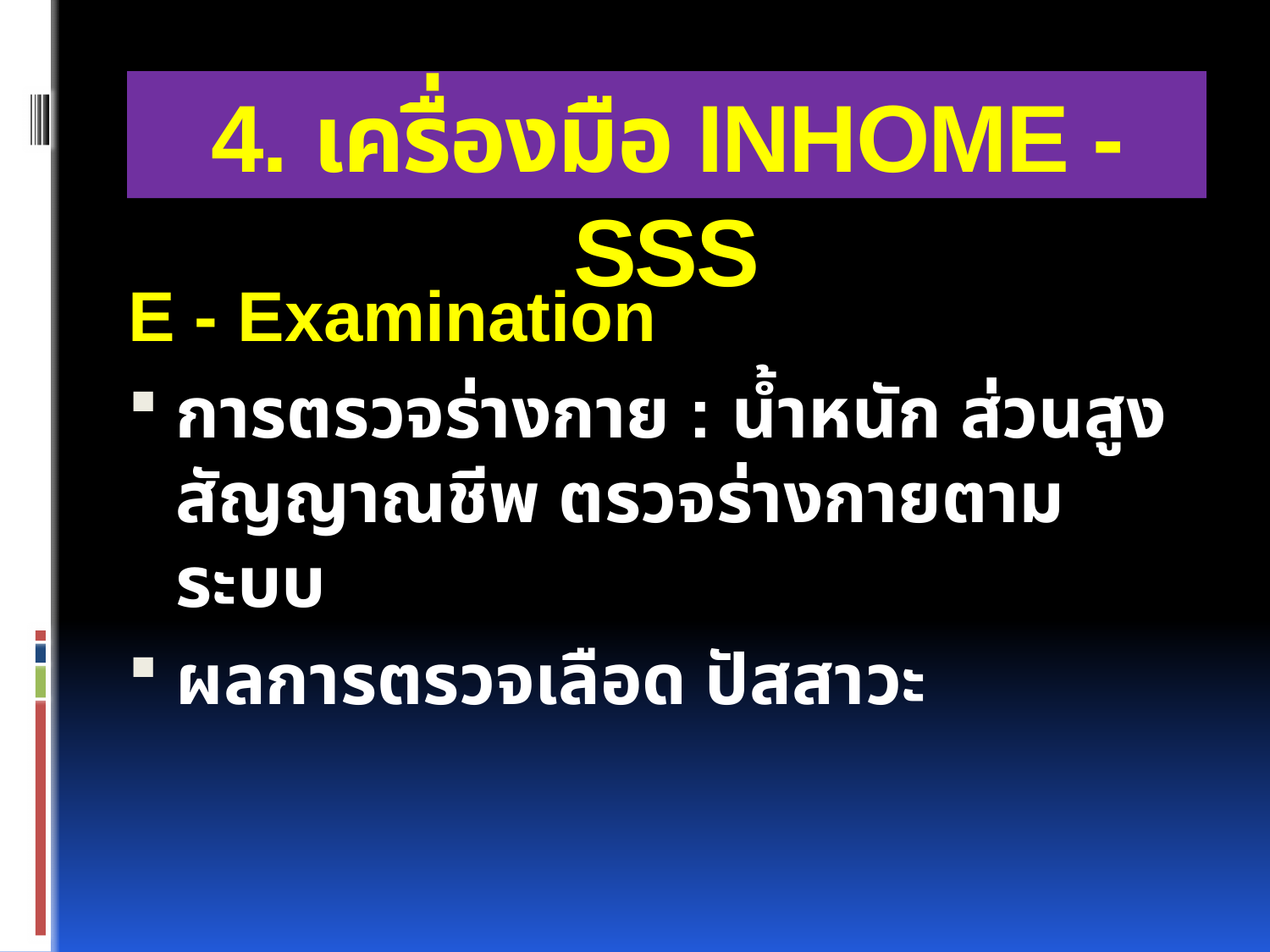

# 4. เครื่องมือ INHOME - SSS
E - Examination
การตรวจร่างกาย : น้ำหนัก ส่วนสูง สัญญาณชีพ ตรวจร่างกายตามระบบ
ผลการตรวจเลือด ปัสสาวะ